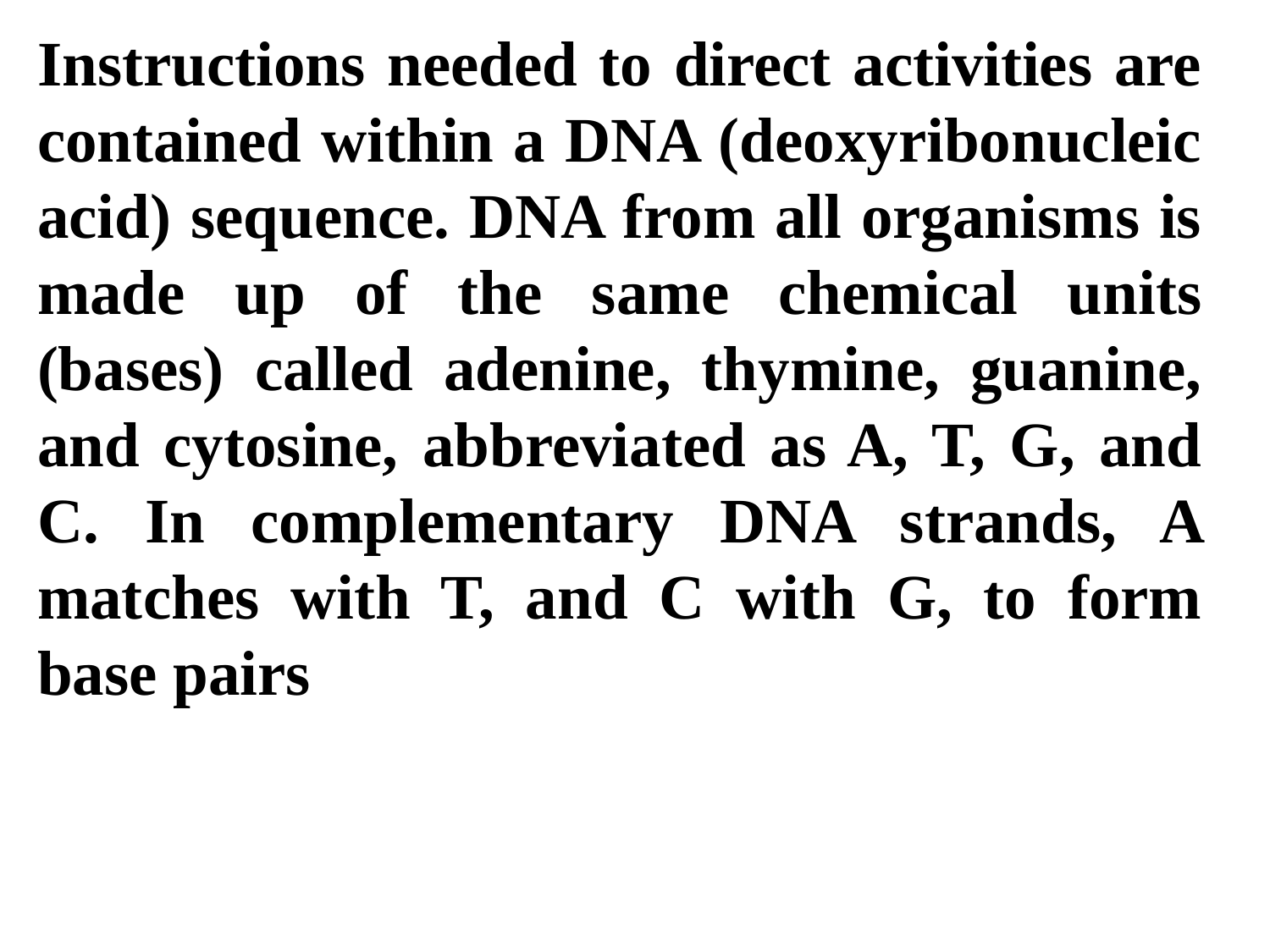

Instructions needed to direct activities are contained within a DNA (deoxyribonucleic acid) sequence. DNA from all organisms is made up of the same chemical units (bases) called adenine, thymine, guanine, and cytosine, abbreviated as A, T, G, and C. In complementary DNA strands, A matches with T, and C with G, to form base pairs